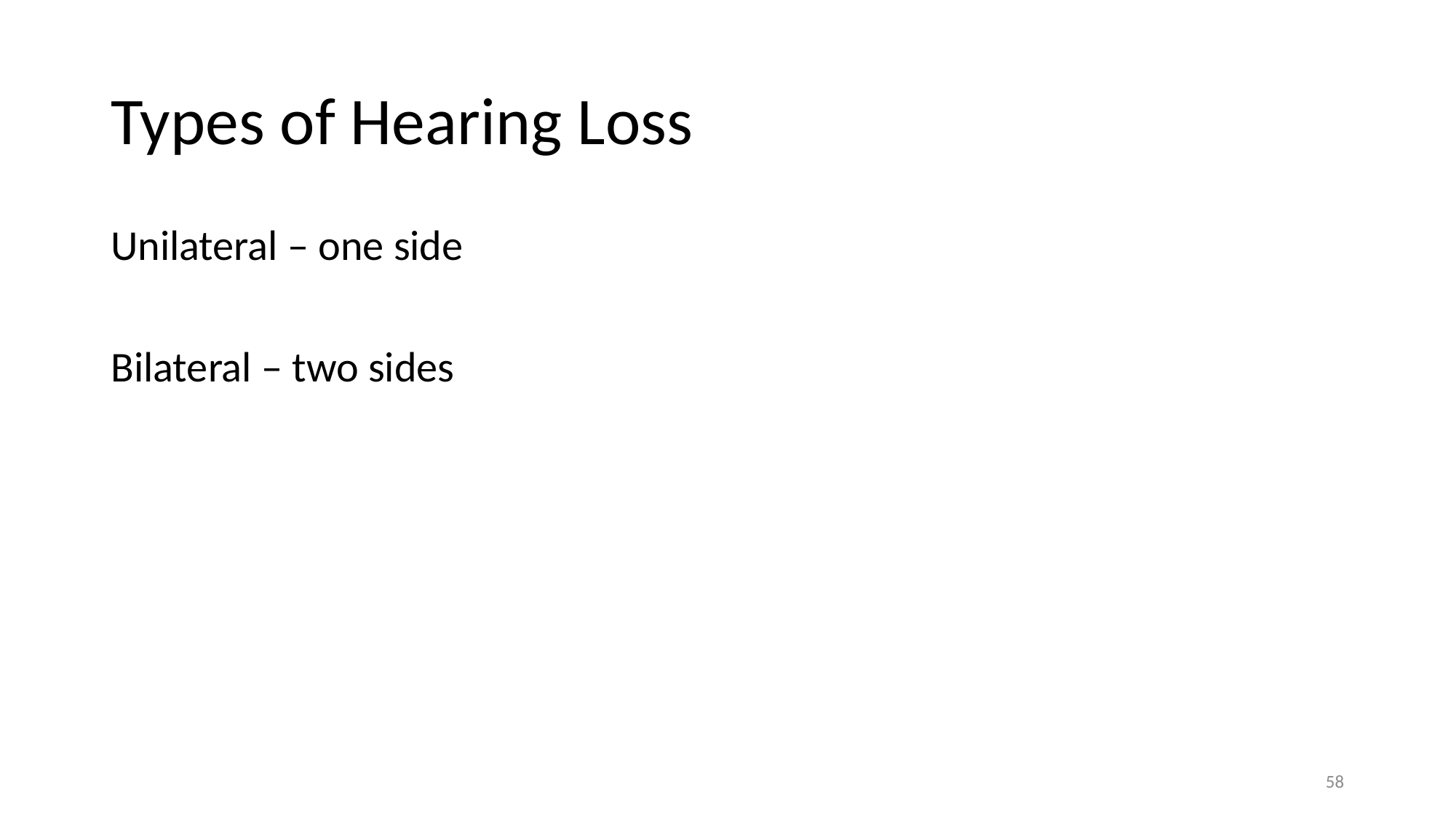

# Types of Hearing Loss
Unilateral – one side

Bilateral – two sides

58